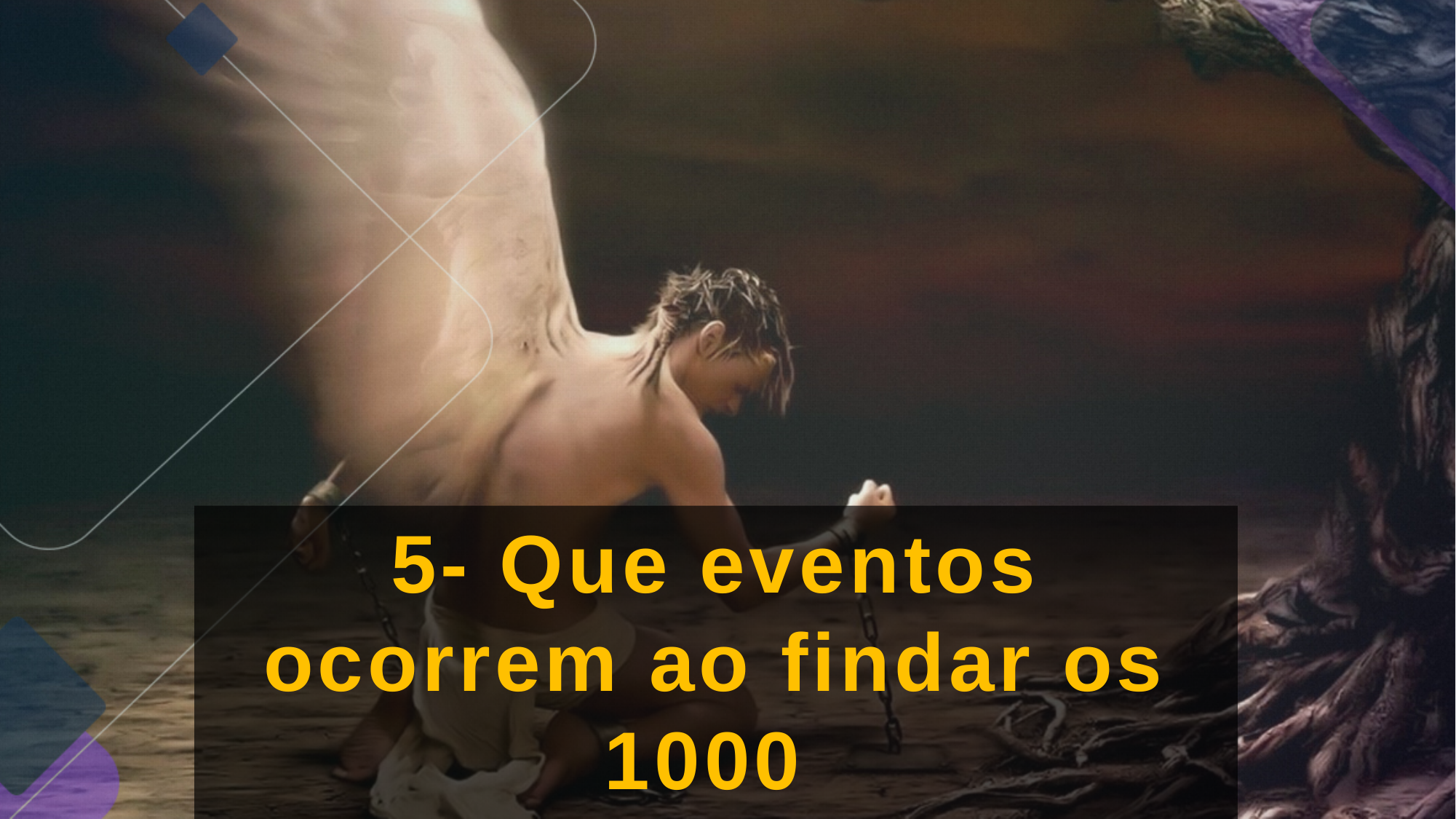

5- Que eventos ocorrem ao findar os 1000
anos na Terra?